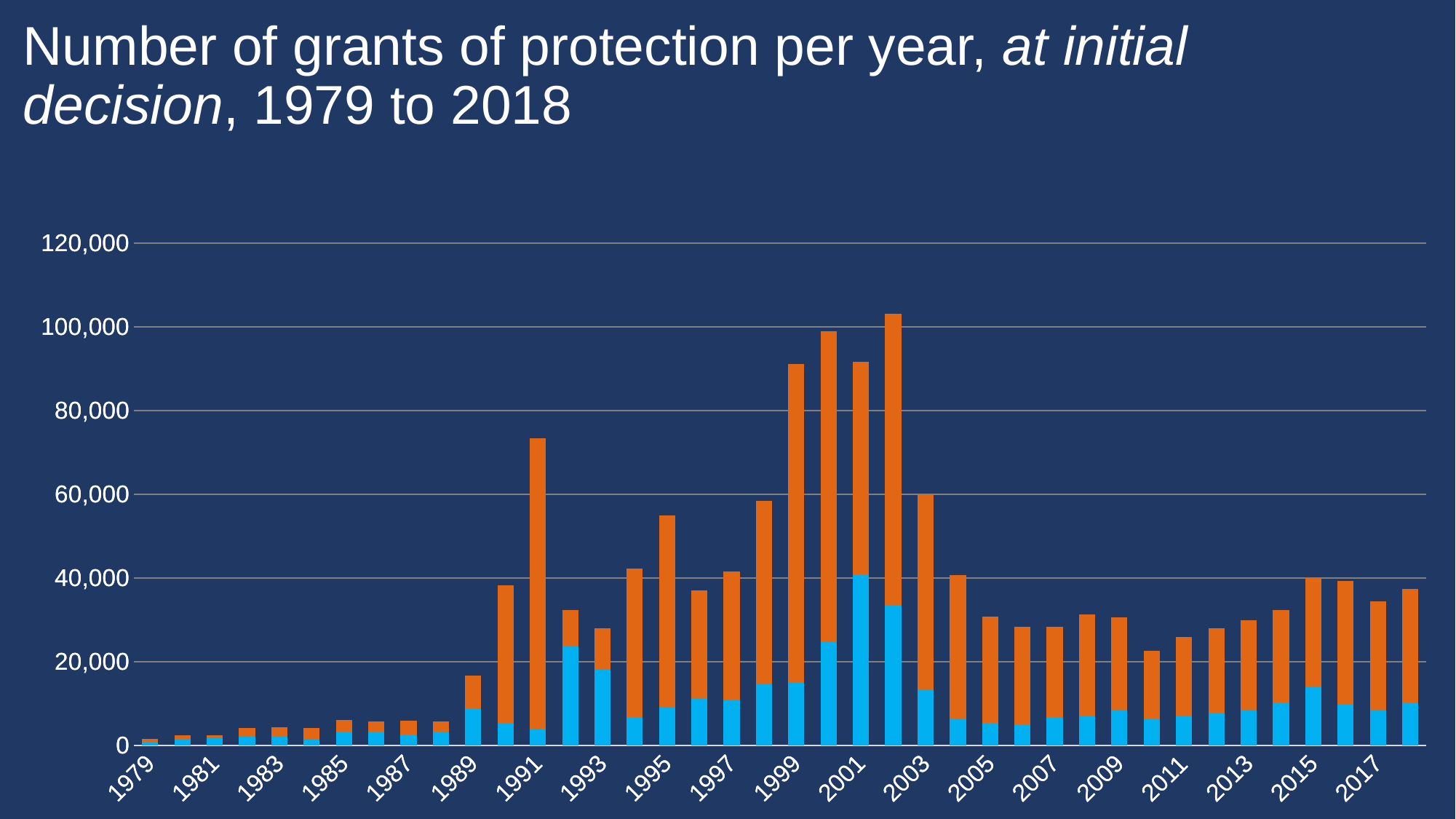

# Number of grants of protection per year, at initial decision, 1979 to 2018

### Chart

| Category |  |
|---|---|
| 1979 | 740.0 |
| 1980 | 1385.0 |
| 1981 | 1751.0 |
| 1982 | 2038.0 |
| 1983 | 2124.0 |
| 1984 | 1491.0 |
| 1985 | 3071.0 |
| 1986 | 3358.0 |
| 1987 | 2693.0 |
| 1988 | 3264.0 |
| 1989 | 8875.0 |
| 1990 | 5200.0 |
| 1991 | 3810.0 |
| 1992 | 23580.0 |
| 1993 | 18340.0 |
| 1994 | 6840.0 |
| 1995 | 8980.0 |
| 1996 | 11170.0 |
| 1997 | 10950.0 |
| 1998 | 14700.0 |
| 1999 | 15045.0 |
| 2000 | 24780.0 |
| 2001 | 40780.0 |
| 2002 | 33460.0 |
| 2003 | 13183.0 |
| 2004 | 6353.0 |
| 2005 | 5427.0 |
| 2006 | 5043.0 |
| 2007 | 6812.0 |
| 2008 | 7090.0 |
| 2009 | 8387.0 |
| 2010 | 6440.0 |
| 2011 | 7182.0 |
| 2012 | 7797.0 |
| 2013 | 8516.0 |
| 2014 | 10100.0 |
| 2015 | 13944.0 |
| 2016 | 9944.0 |
| 2017 | 8564.0 |
| 2018 | 10085.0 |

### Chart

| Category |  |
|---|---|
| 1979 | 1563.0 |
| 1980 | 2352.0 |
| 1981 | 2425.0 |
| 1982 | 4223.0 |
| 1983 | 4296.0 |
| 1984 | 4171.0 |
| 1985 | 6156.0 |
| 1986 | 5714.0 |
| 1987 | 5863.0 |
| 1988 | 5739.0 |
| 1989 | 16775.0 |
| 1990 | 38195.0 |
| 1991 | 73400.0 |
| 1992 | 32300.0 |
| 1993 | 28000.0 |
| 1994 | 42200.0 |
| 1995 | 55000.0 |
| 1996 | 37000.0 |
| 1997 | 41500.0 |
| 1998 | 58500.0 |
| 1999 | 91200.0 |
| 2000 | 98900.0 |
| 2001 | 91600.0 |
| 2002 | 103081.0 |
| 2003 | 60047.0 |
| 2004 | 40623.0 |
| 2005 | 30841.0 |
| 2006 | 28321.0 |
| 2007 | 28299.0 |
| 2008 | 31313.0 |
| 2009 | 30673.0 |
| 2010 | 22644.0 |
| 2011 | 25898.0 |
| 2012 | 27978.0 |
| 2013 | 29875.0 |
| 2014 | 32344.0 |
| 2015 | 39968.0 |
| 2016 | 39357.0 |
| 2017 | 34435.0 |
| 2018 | 37453.0 |